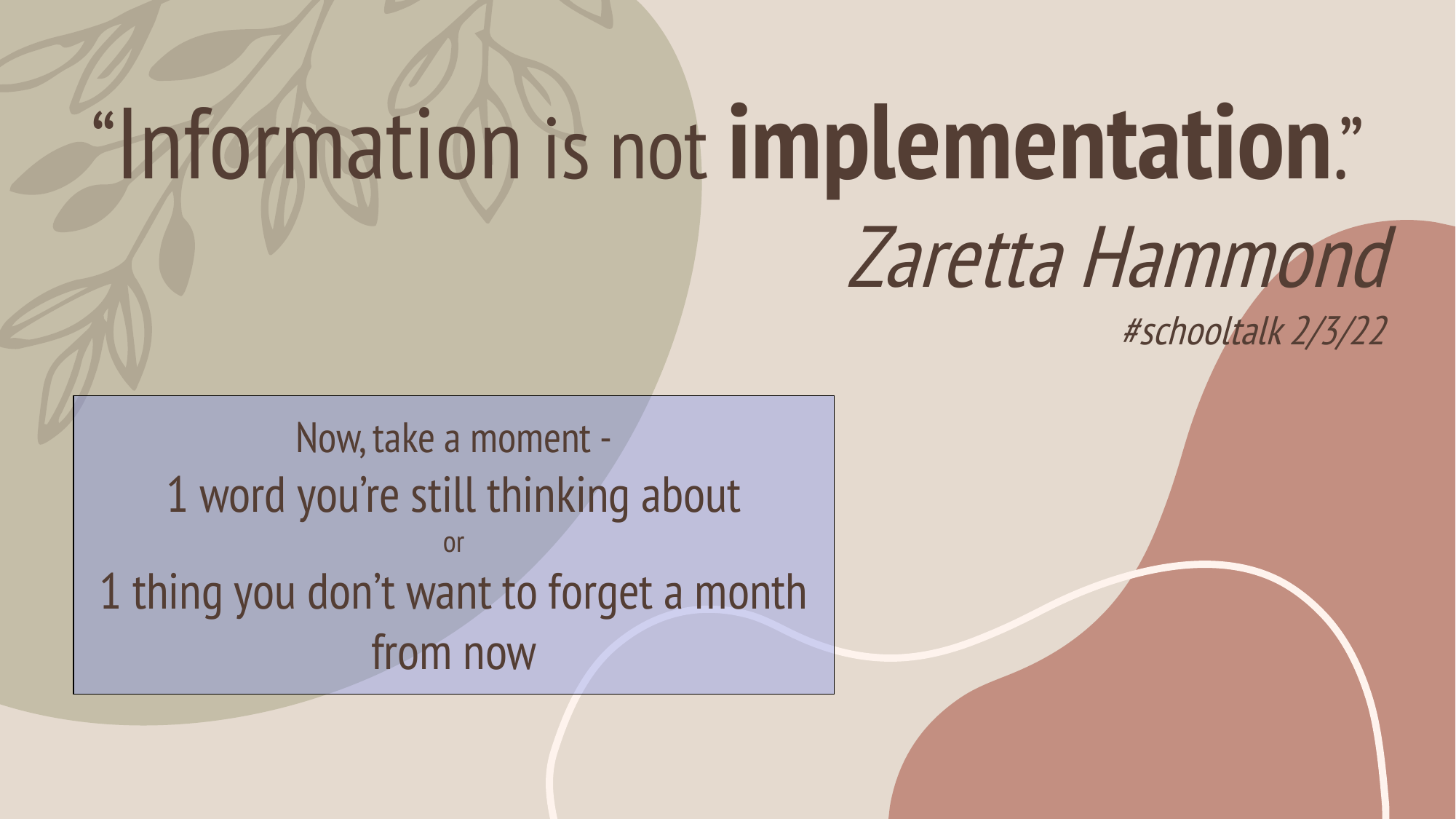

“Information is not implementation.”
Zaretta Hammond
#schooltalk 2/3/22
Now, take a moment -
1 word you’re still thinking about
or
1 thing you don’t want to forget a month from now